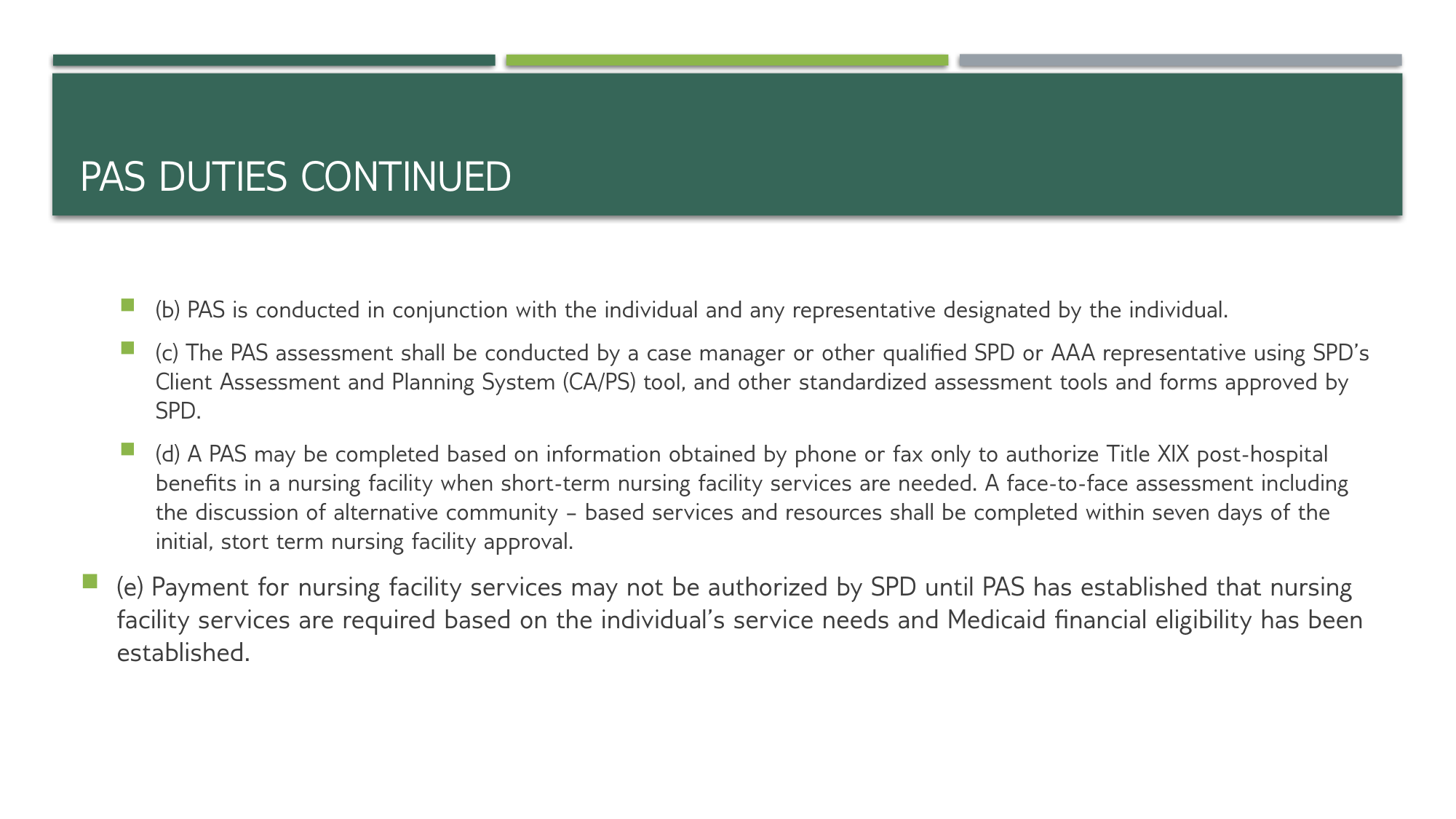

# PAS Duties continued
(b) PAS is conducted in conjunction with the individual and any representative designated by the individual.
(c) The PAS assessment shall be conducted by a case manager or other qualified SPD or AAA representative using SPD’s Client Assessment and Planning System (CA/PS) tool, and other standardized assessment tools and forms approved by SPD.
(d) A PAS may be completed based on information obtained by phone or fax only to authorize Title XIX post-hospital benefits in a nursing facility when short-term nursing facility services are needed. A face-to-face assessment including the discussion of alternative community – based services and resources shall be completed within seven days of the initial, stort term nursing facility approval.
(e) Payment for nursing facility services may not be authorized by SPD until PAS has established that nursing facility services are required based on the individual’s service needs and Medicaid financial eligibility has been established.